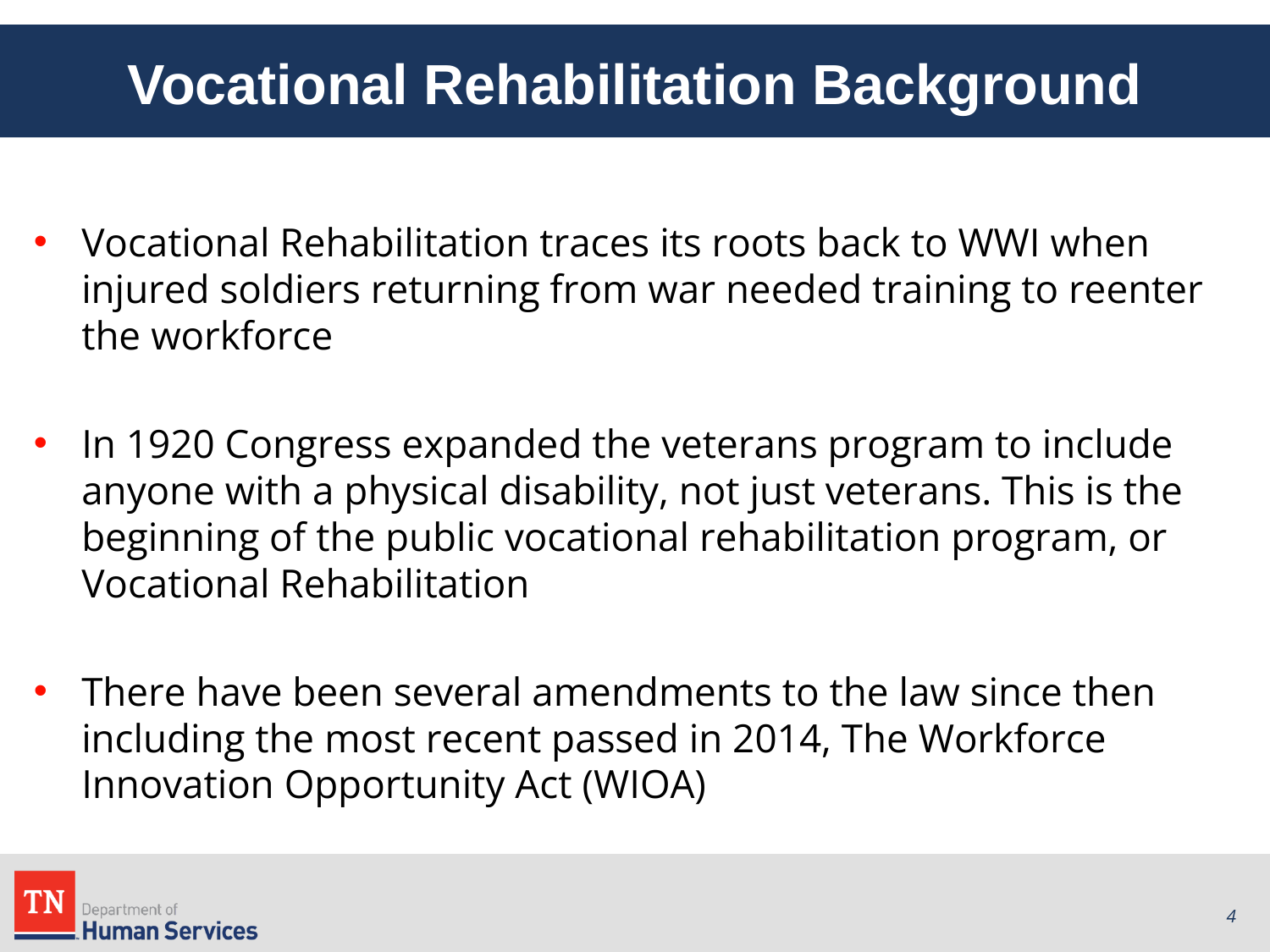

# Vocational Rehabilitation Background
Vocational Rehabilitation traces its roots back to WWI when injured soldiers returning from war needed training to reenter the workforce

In 1920 Congress expanded the veterans program to include anyone with a physical disability, not just veterans. This is the beginning of the public vocational rehabilitation program, or Vocational Rehabilitation

There have been several amendments to the law since then including the most recent passed in 2014, The Workforce Innovation Opportunity Act (WIOA)

4